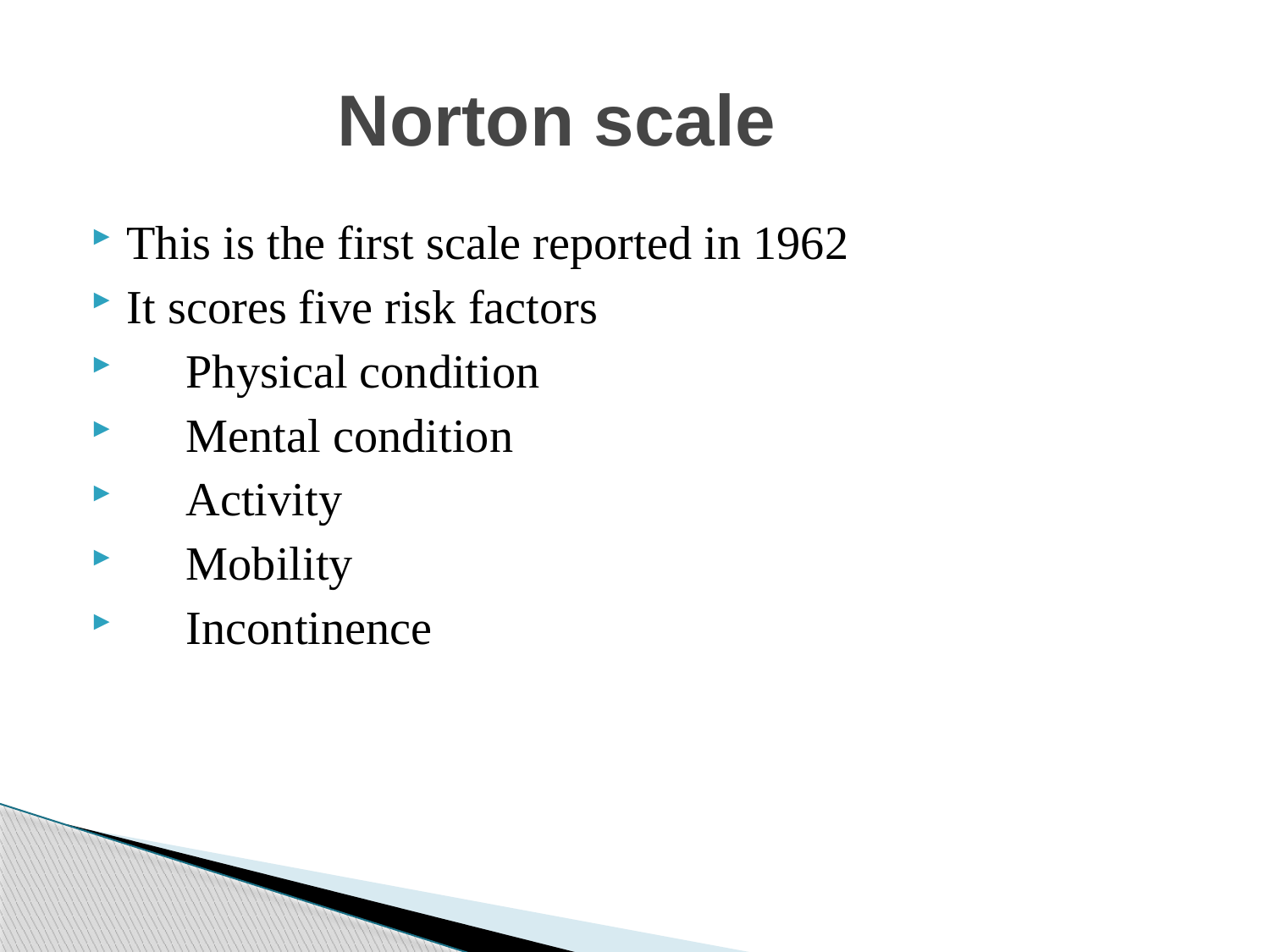

# Norton scale
This is the first scale reported in 1962
It scores five risk factors
     Physical condition
     Mental condition
     Activity
     Mobility
     Incontinence